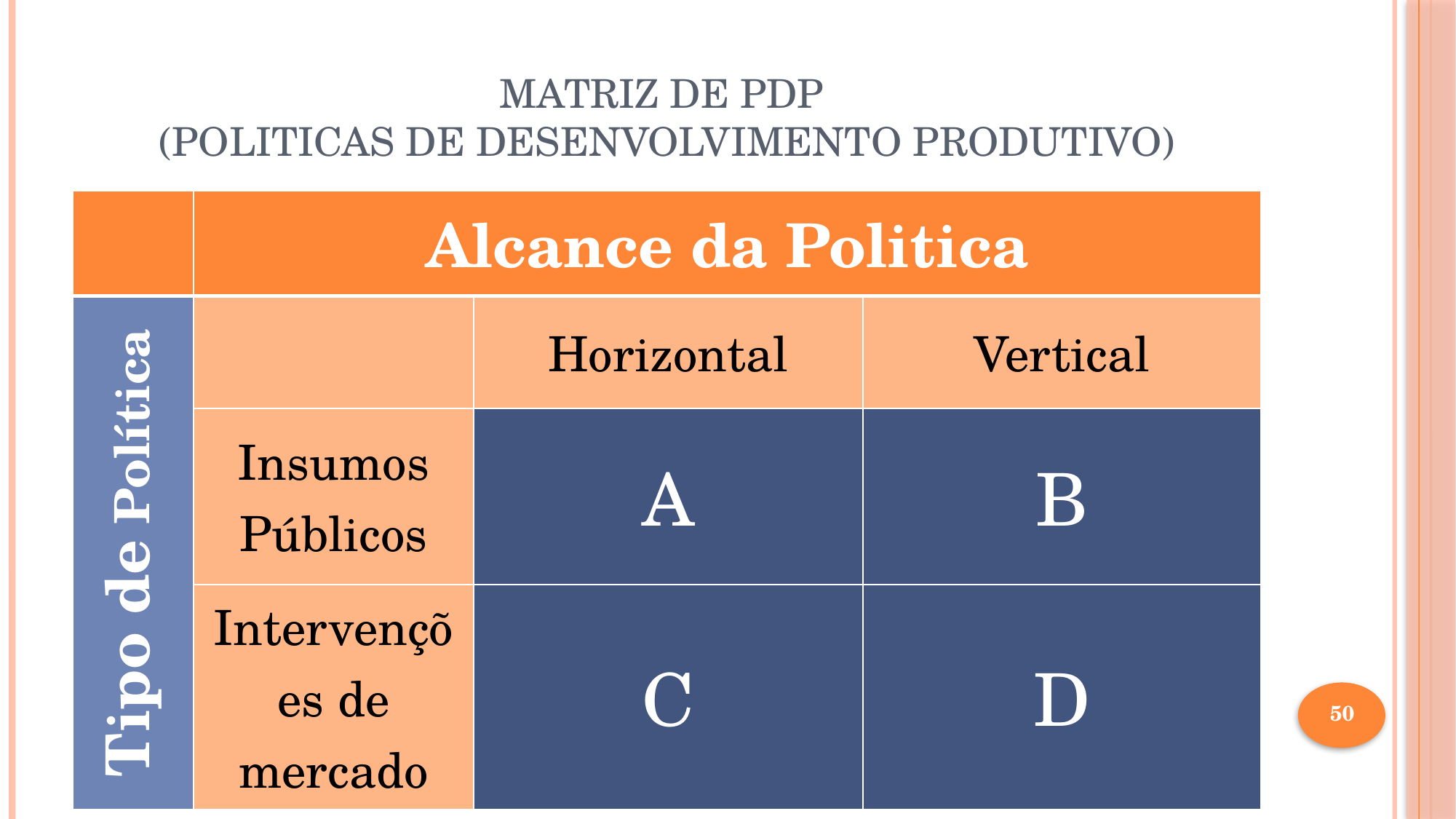

# Matriz de PDP (Politicas de Desenvolvimento Produtivo)
|  | Alcance da Politica |  |  |
| --- | --- | --- | --- |
| Tipo de Política |  | Horizontal | Vertical |
|  | Insumos Públicos | A | B |
|  | Intervenções de mercado | C | D |
50